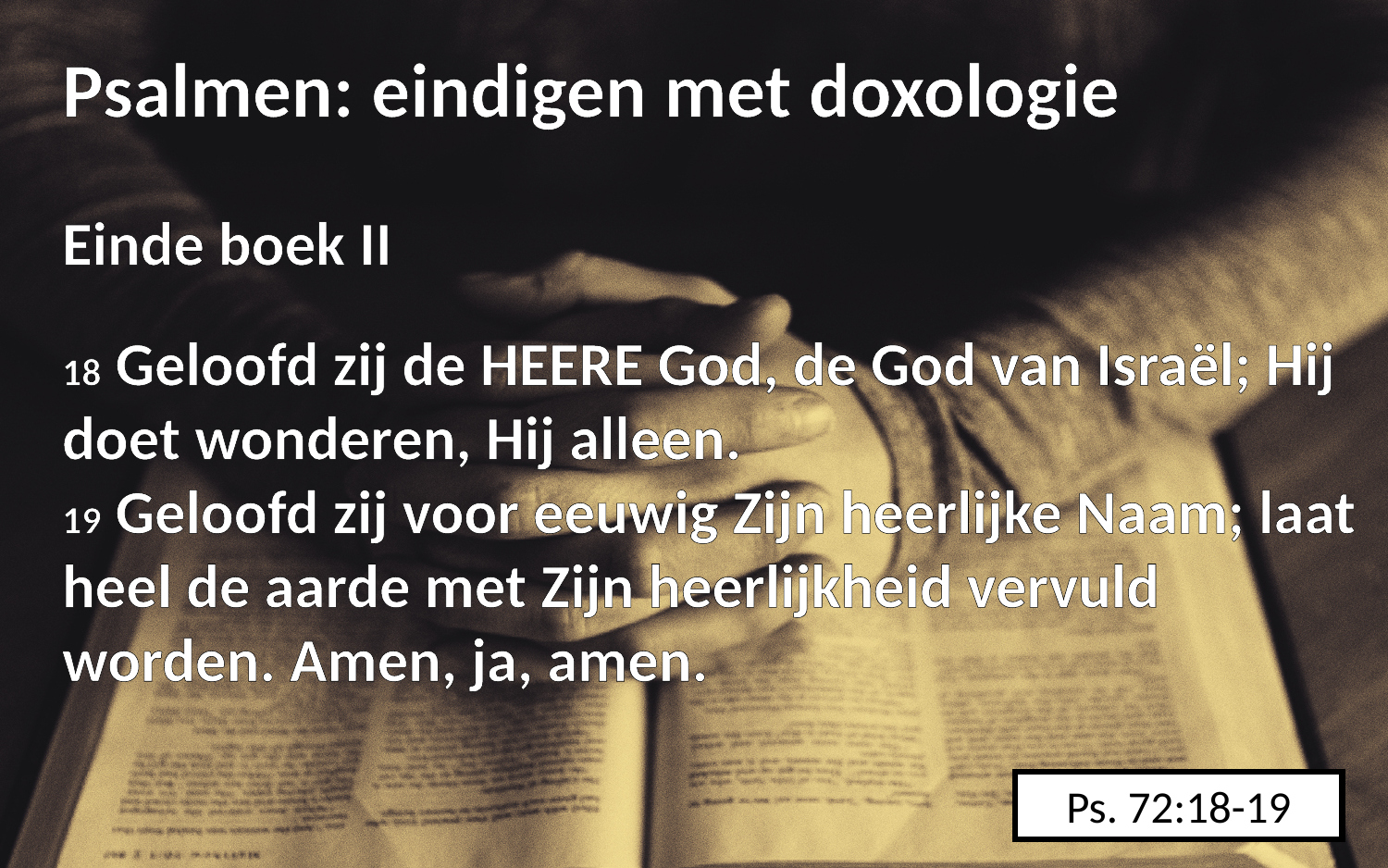

Psalmen: eindigen met doxologie
Einde boek II

18 Geloofd zij de HEERE God, de God van Israël; Hij doet wonderen, Hij alleen.
19 Geloofd zij voor eeuwig Zijn heerlijke Naam; laat heel de aarde met Zijn heerlijkheid vervuld worden. Amen, ja, amen.
Ps. 72:18-19